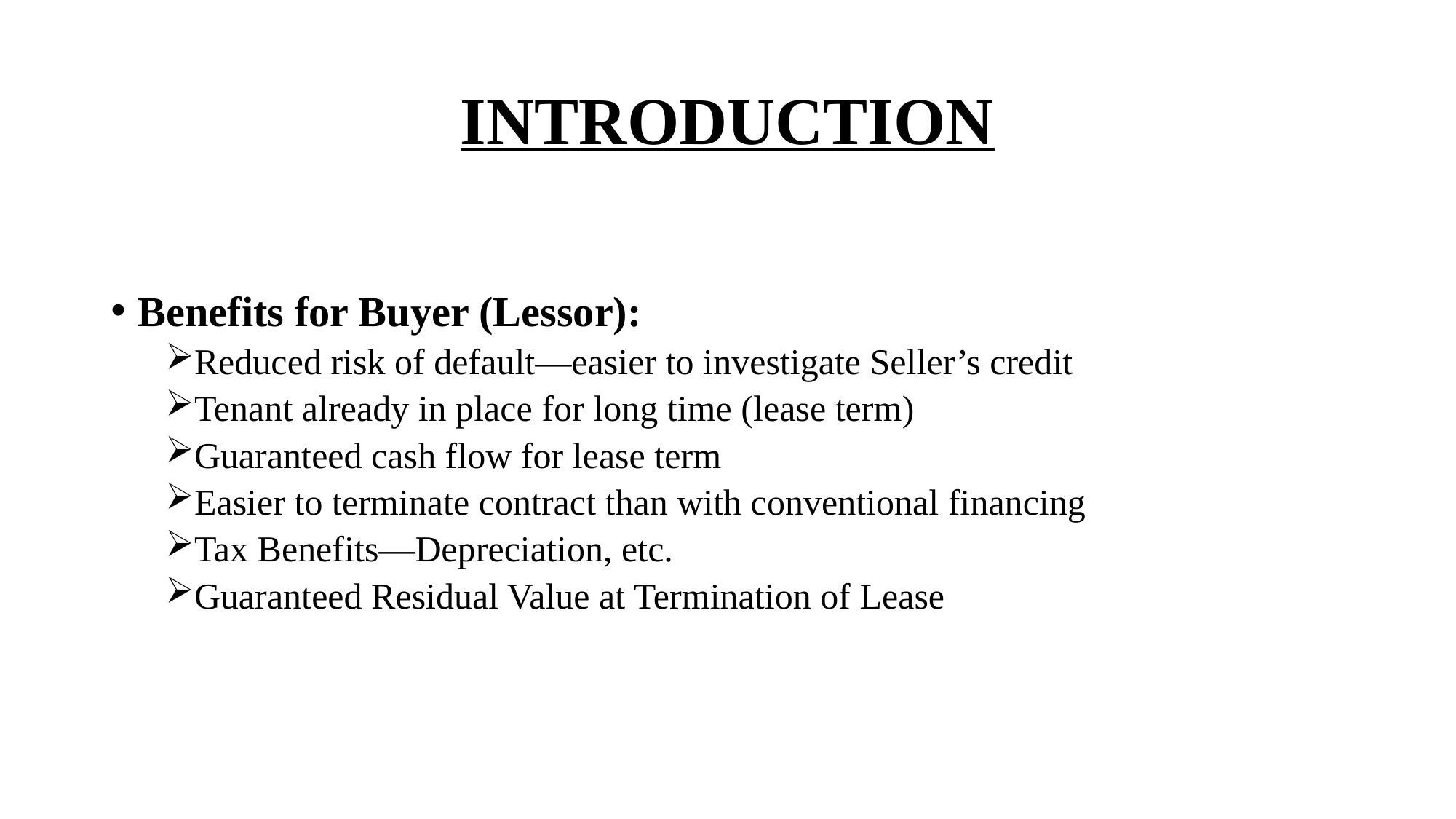

# INTRODUCTION

Benefits for Buyer (Lessor):
Reduced risk of default—easier to investigate Seller’s credit
Tenant already in place for long time (lease term)
Guaranteed cash flow for lease term
Easier to terminate contract than with conventional financing
Tax Benefits—Depreciation, etc.
Guaranteed Residual Value at Termination of Lease